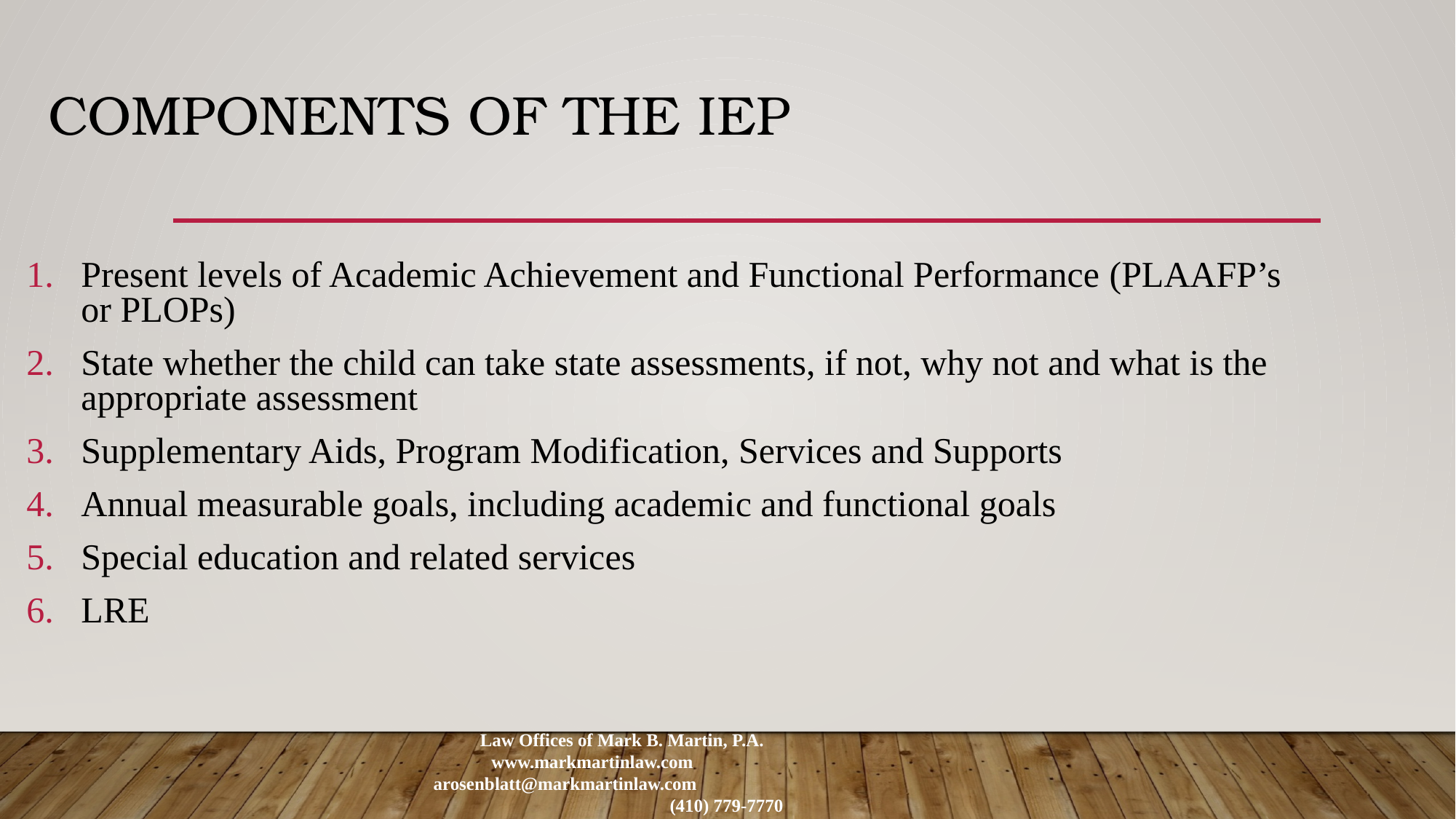

# COMPONENTS OF THE IEP

Present levels of Academic Achievement and Functional Performance (PLAAFP’s or PLOPs)
State whether the child can take state assessments, if not, why not and what is the appropriate assessment
Supplementary Aids, Program Modification, Services and Supports
Annual measurable goals, including academic and functional goals
Special education and related services
LRE

Law Offices of Mark B. Martin, P.A.                                 www.markmartinlaw.com                                              arosenblatt@markmartinlaw.com                                                                        (410) 779-7770